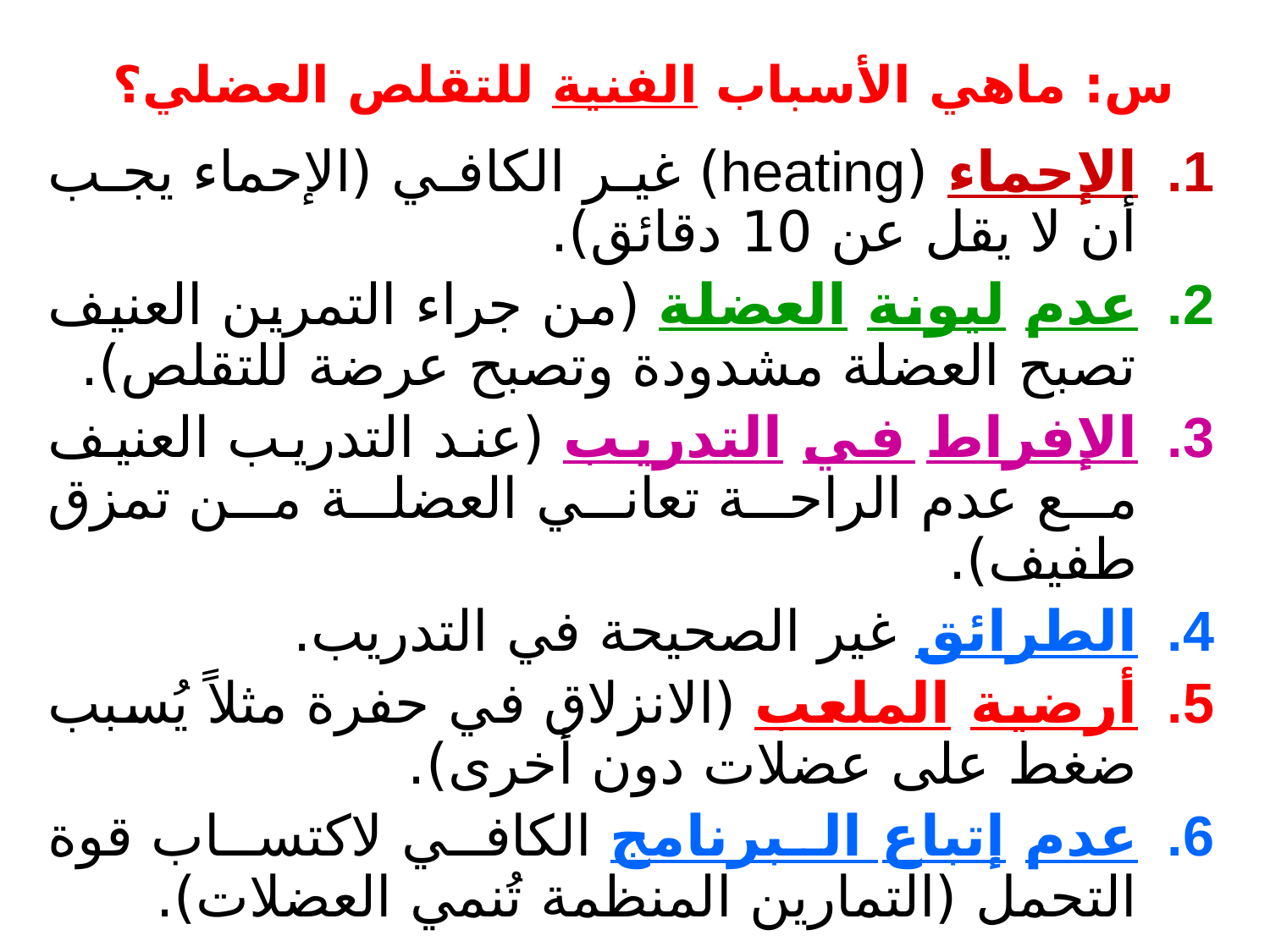

# س: ماهي الأسباب الفنية للتقلص العضلي؟
الإحماء (heating) غير الكافي (الإحماء يجب أن لا يقل عن 10 دقائق).
عدم ليونة العضلة (من جراء التمرين العنيف تصبح العضلة مشدودة وتصبح عرضة للتقلص).
الإفراط في التدريب (عند التدريب العنيف مع عدم الراحة تعاني العضلة من تمزق طفيف).
الطرائق غير الصحيحة في التدريب.
أرضية الملعب (الانزلاق في حفرة مثلاً يُسبب ضغط على عضلات دون أخرى).
عدم إتباع البرنامج الكافي لاكتساب قوة التحمل (التمارين المنظمة تُنمي العضلات).